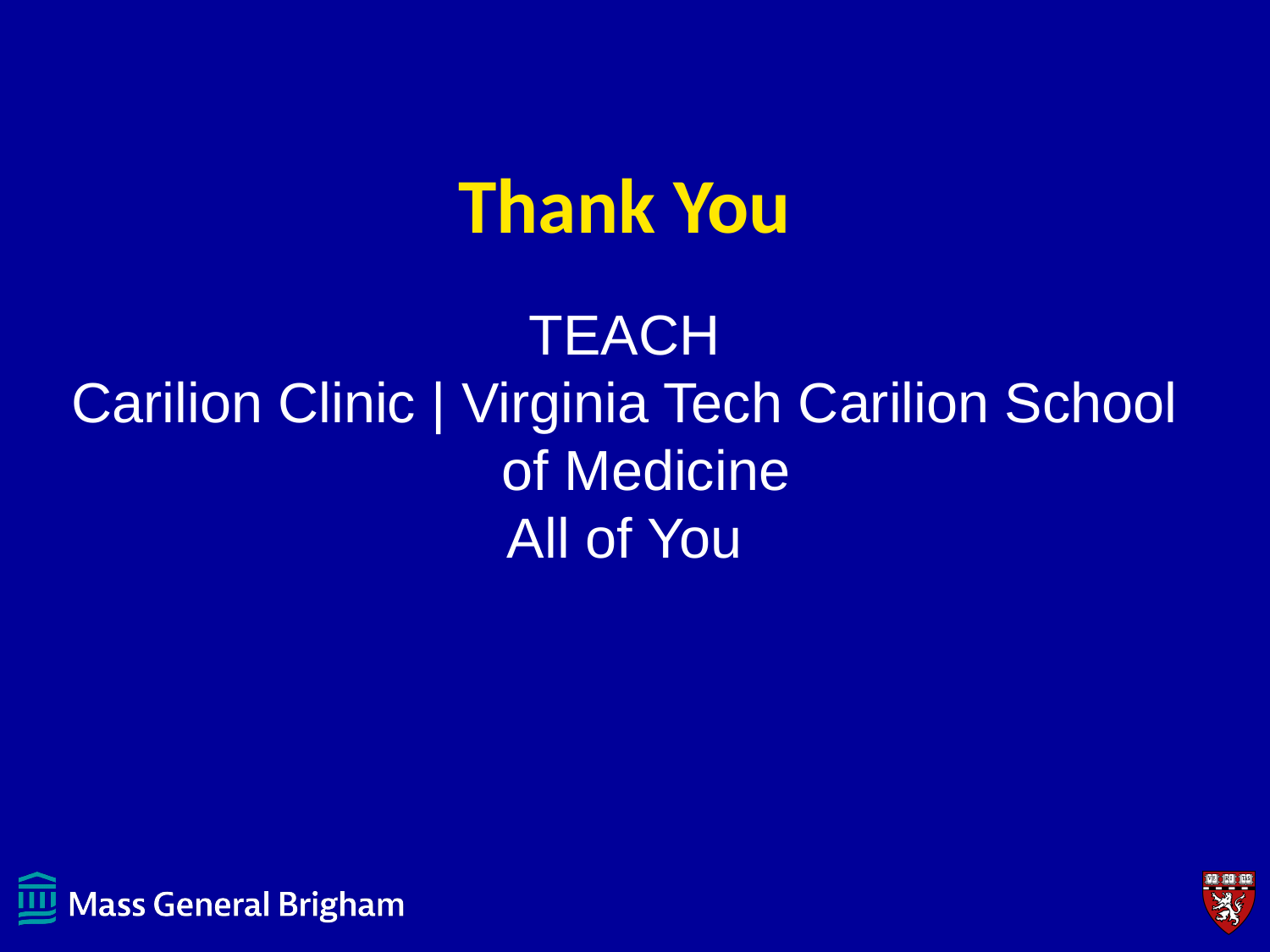

# Thank You
TEACH
Carilion Clinic | Virginia Tech Carilion School of Medicine
All of You